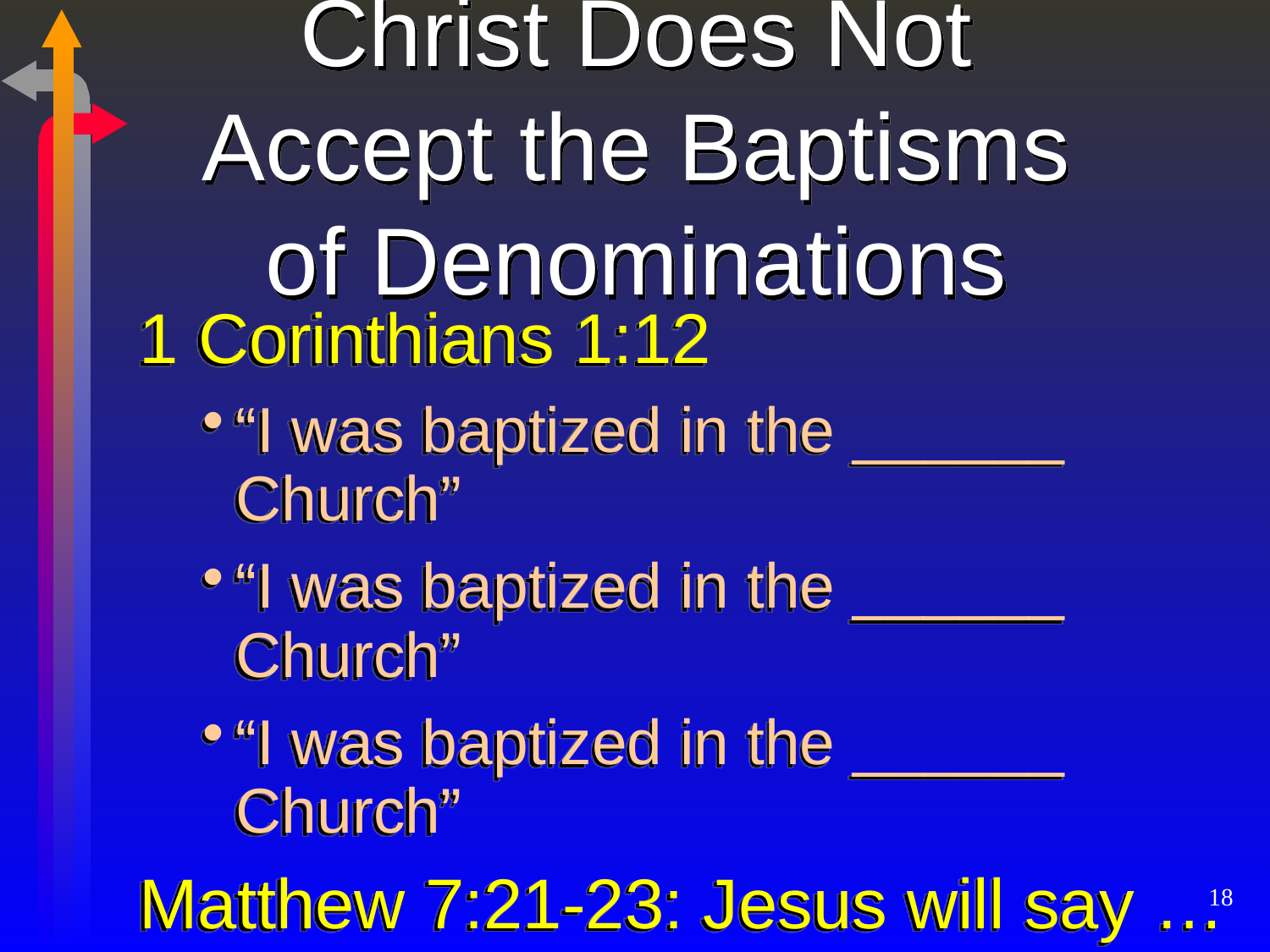

# Christ Does Not Accept the Baptisms of Denominations
1 Corinthians 1:12
“I was baptized in the ______ Church”
“I was baptized in the ______ Church”
“I was baptized in the ______ Church”
Matthew 7:21-23: Jesus will say …
“I never knew you … depart from Me …”
18